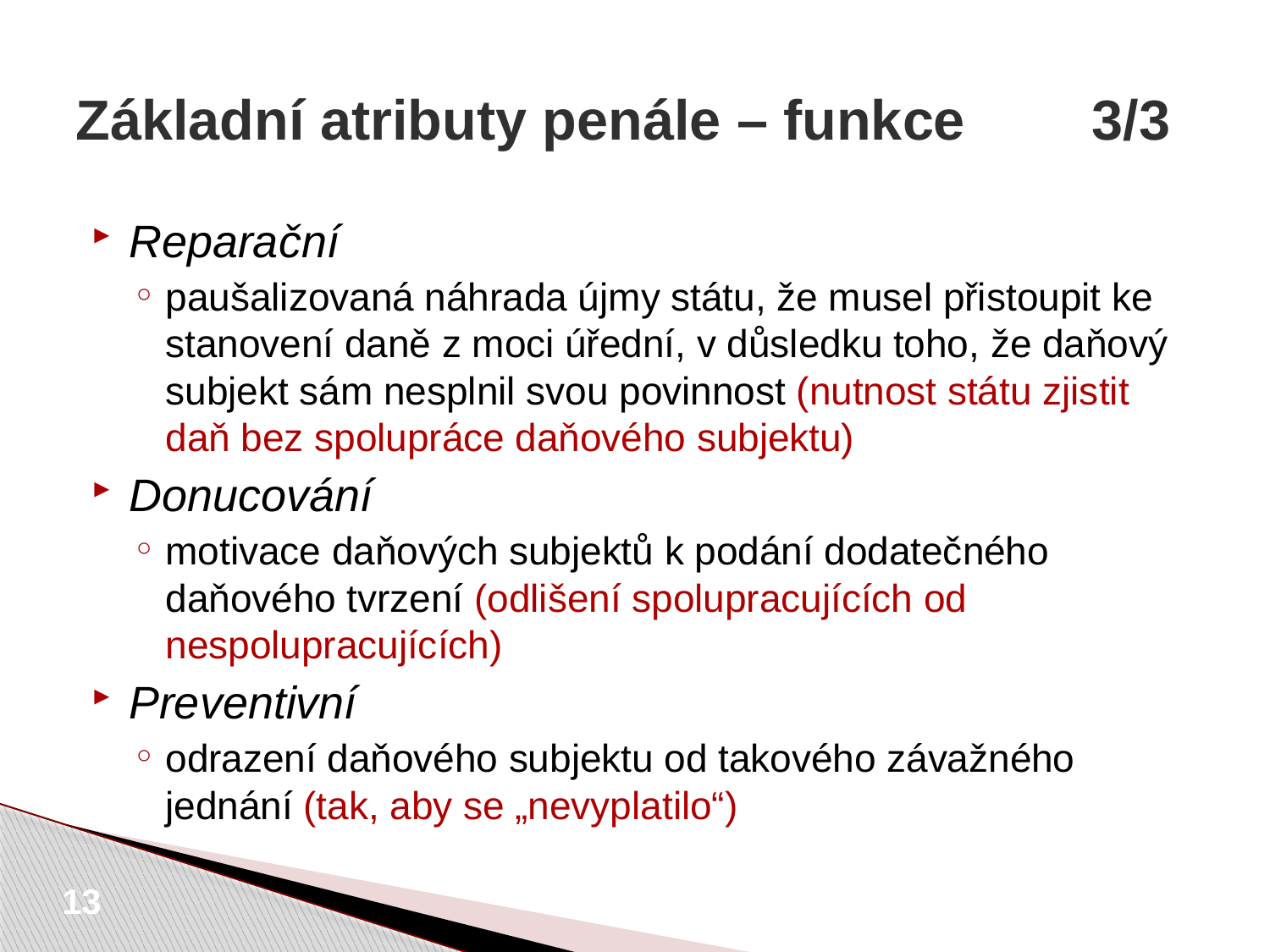

# Základní atributy penále – funkce	3/3
Reparační
paušalizovaná náhrada újmy státu, že musel přistoupit ke stanovení daně z moci úřední, v důsledku toho, že daňový subjekt sám nesplnil svou povinnost (nutnost státu zjistit daň bez spolupráce daňového subjektu)
Donucování
motivace daňových subjektů k podání dodatečného daňového tvrzení (odlišení spolupracujících od nespolupracujících)
Preventivní
odrazení daňového subjektu od takového závažného jednání (tak, aby se „nevyplatilo“)

13